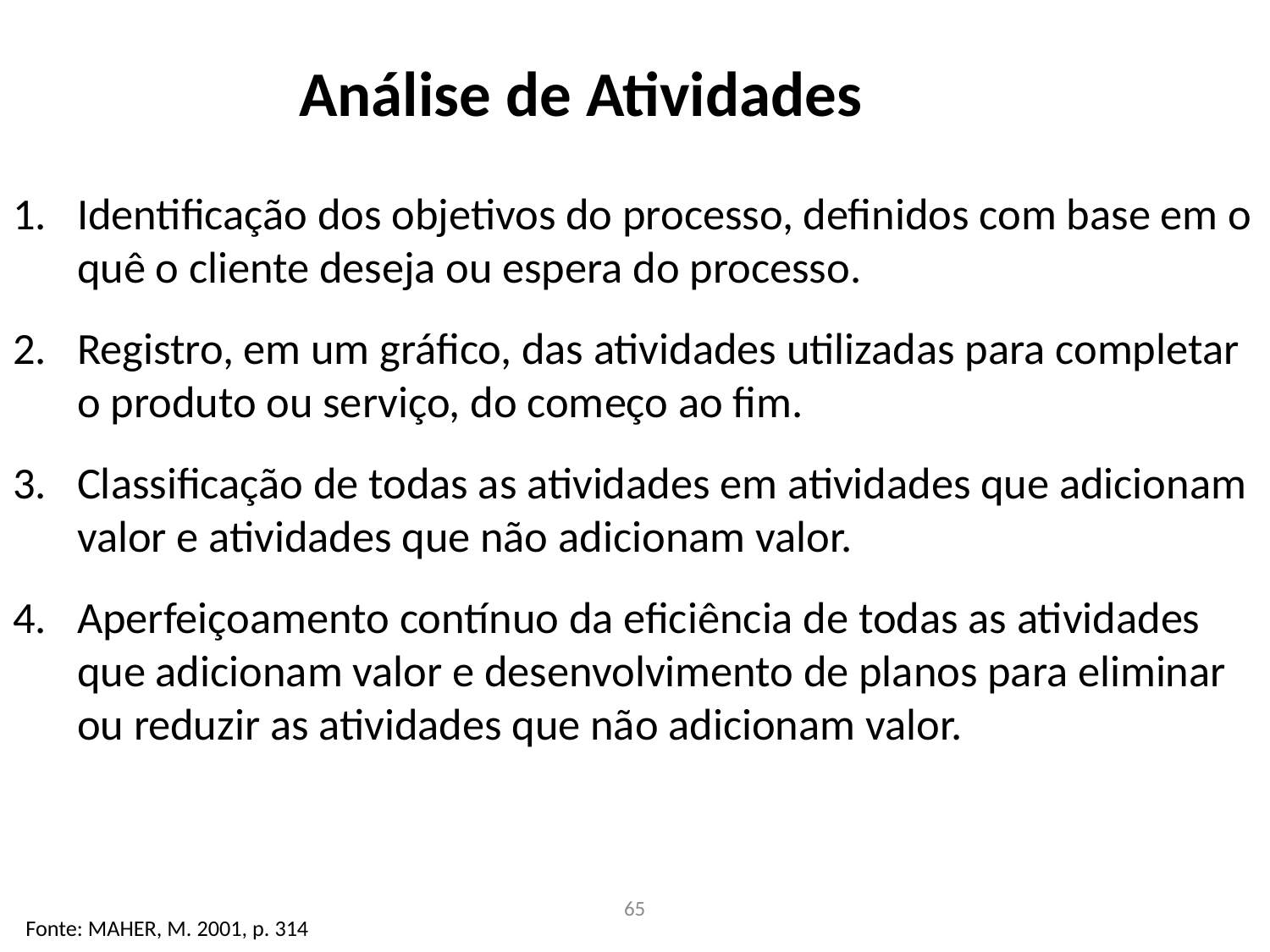

# Análise de Atividades
Identificação dos objetivos do processo, definidos com base em o quê o cliente deseja ou espera do processo.
Registro, em um gráfico, das atividades utilizadas para completar o produto ou serviço, do começo ao fim.
Classificação de todas as atividades em atividades que adicionam valor e atividades que não adicionam valor.
Aperfeiçoamento contínuo da eficiência de todas as atividades que adicionam valor e desenvolvimento de planos para eliminar ou reduzir as atividades que não adicionam valor.

65
Fonte: MAHER, M. 2001, p. 314